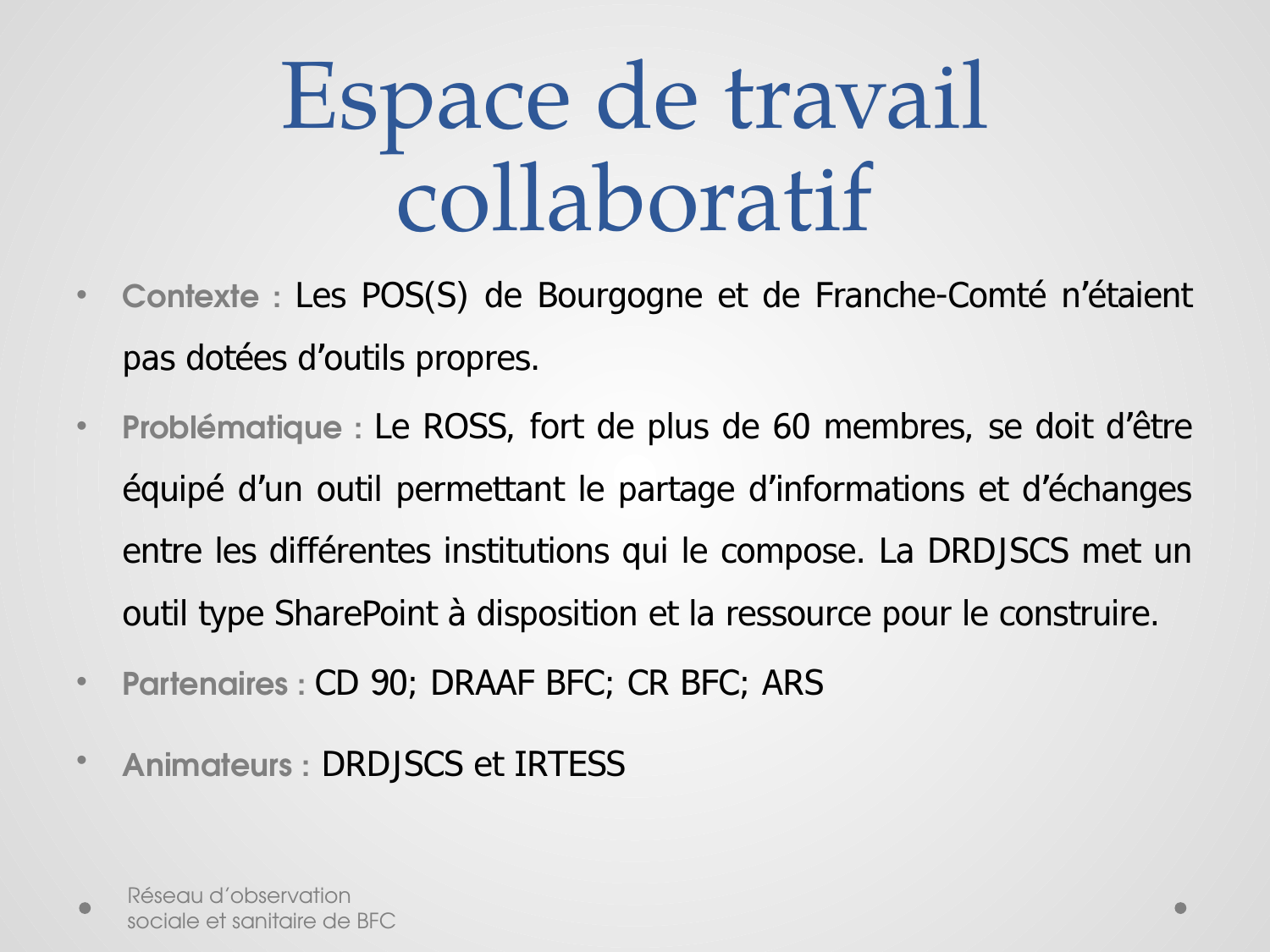

# Espace de travail collaboratif
Contexte : Les POS(S) de Bourgogne et de Franche-Comté n’étaient pas dotées d’outils propres.
Problématique : Le ROSS, fort de plus de 60 membres, se doit d’être équipé d’un outil permettant le partage d’informations et d’échanges entre les différentes institutions qui le compose. La DRDJSCS met un outil type SharePoint à disposition et la ressource pour le construire.
Partenaires : CD 90; DRAAF BFC; CR BFC; ARS
Animateurs : DRDJSCS et IRTESS